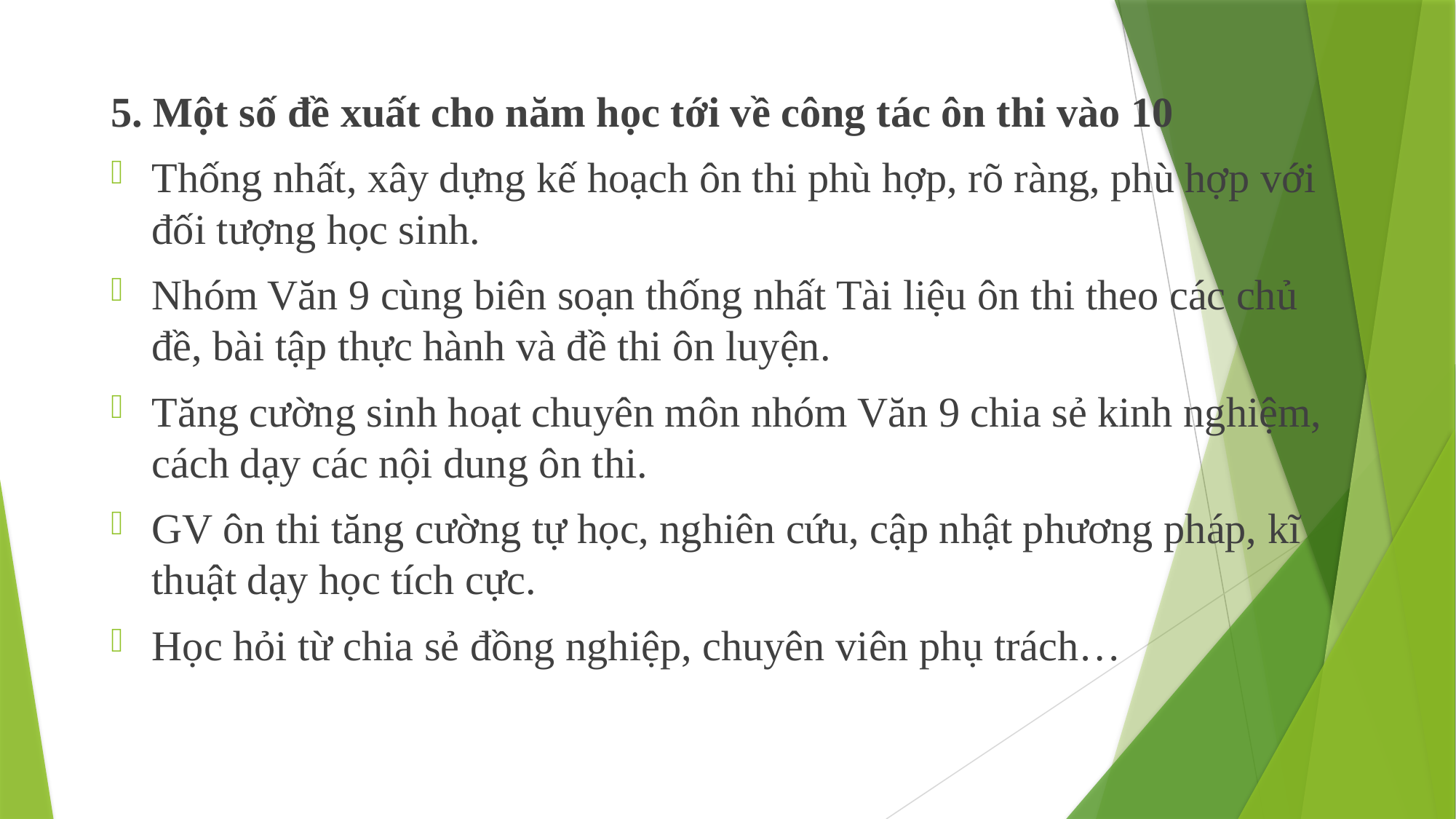

5. Một số đề xuất cho năm học tới về công tác ôn thi vào 10
Thống nhất, xây dựng kế hoạch ôn thi phù hợp, rõ ràng, phù hợp với đối tượng học sinh.
Nhóm Văn 9 cùng biên soạn thống nhất Tài liệu ôn thi theo các chủ đề, bài tập thực hành và đề thi ôn luyện.
Tăng cường sinh hoạt chuyên môn nhóm Văn 9 chia sẻ kinh nghiệm, cách dạy các nội dung ôn thi.
GV ôn thi tăng cường tự học, nghiên cứu, cập nhật phương pháp, kĩ thuật dạy học tích cực.
Học hỏi từ chia sẻ đồng nghiệp, chuyên viên phụ trách…